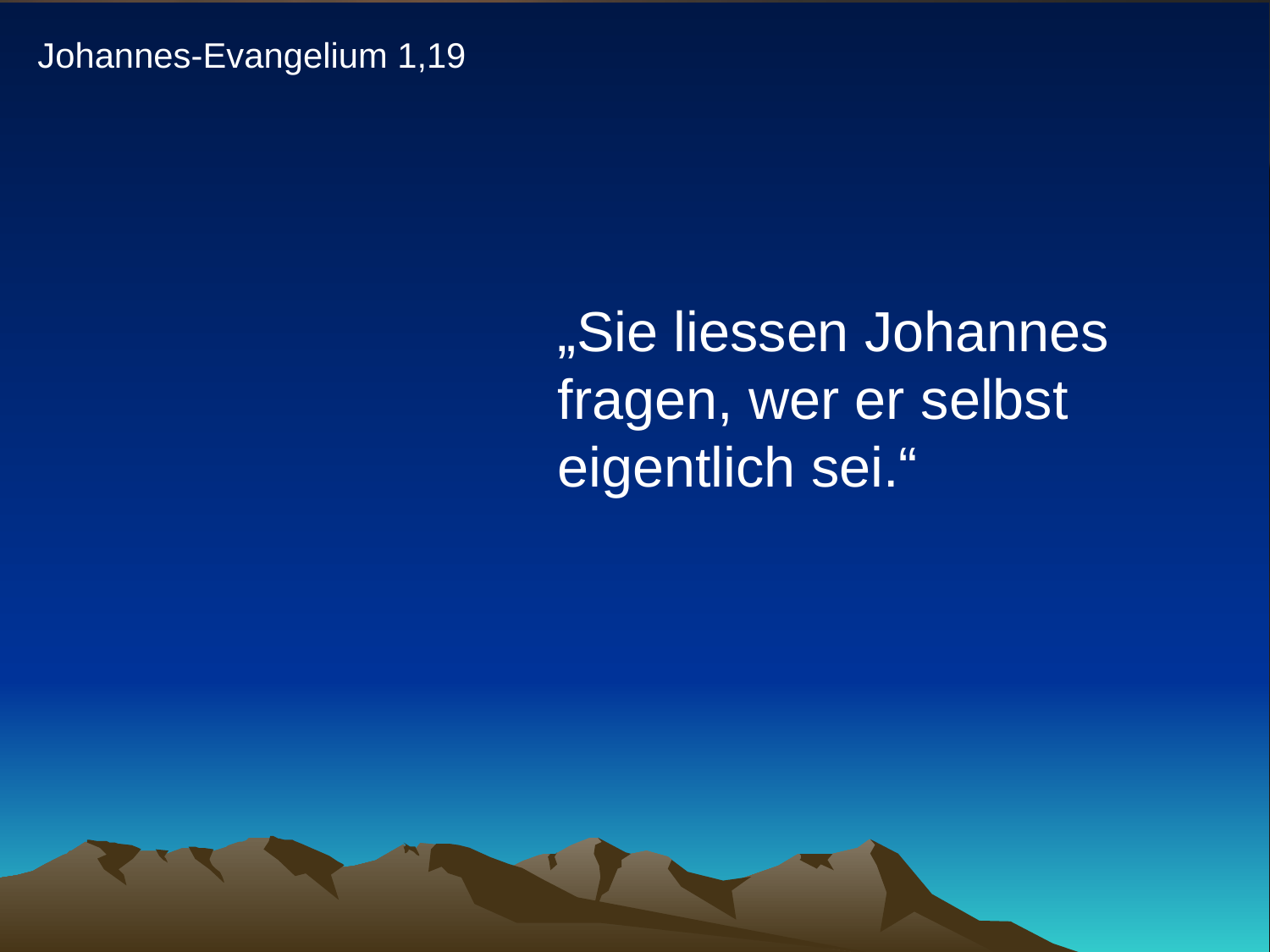

Johannes-Evangelium 1,19
# „Sie liessen Johannes fragen, wer er selbst eigentlich sei.“